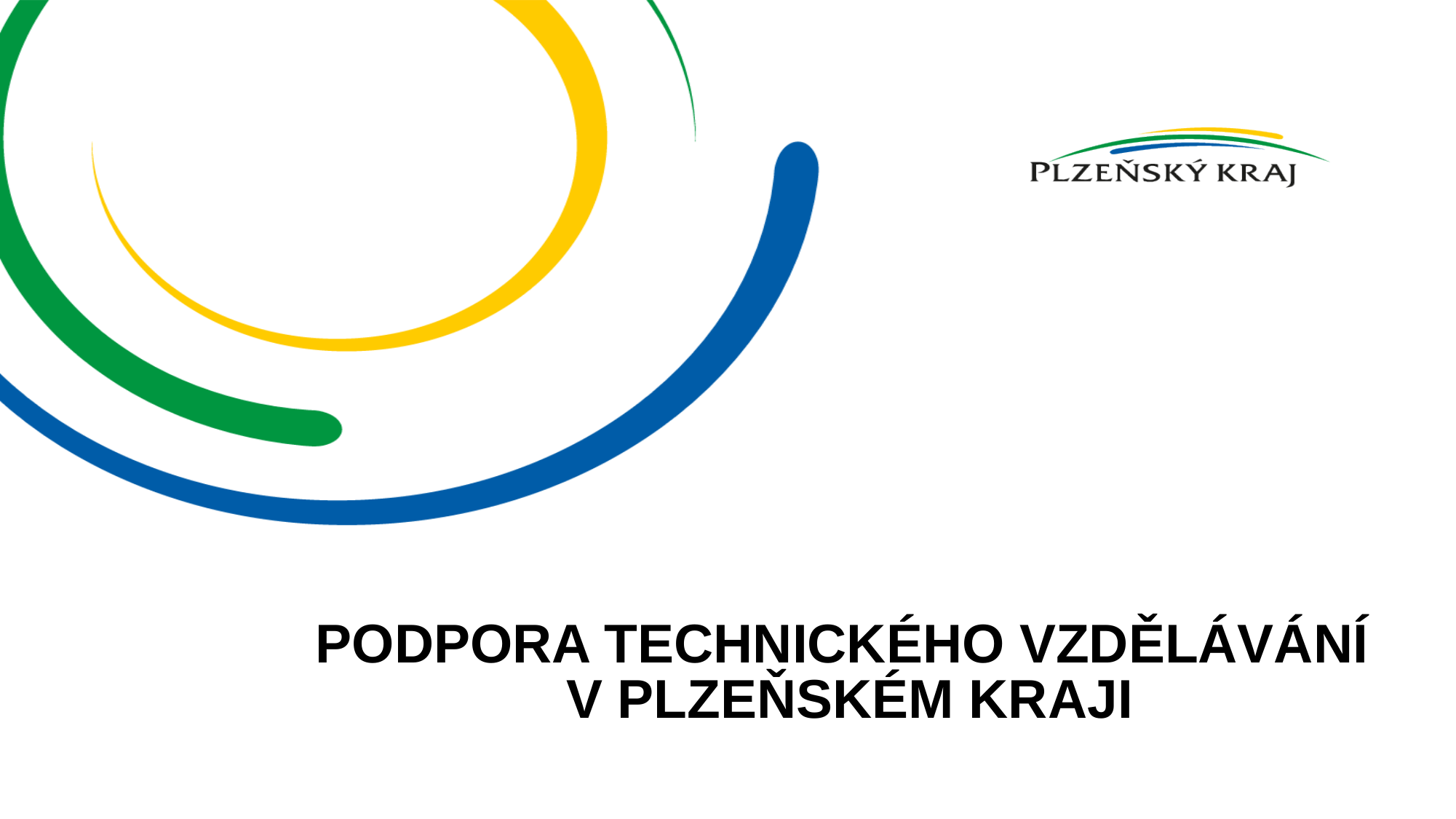

# PODPORA TECHNICKÉHO VZDĚLÁVÁNÍ V PLZEŇSKÉM KRAJI